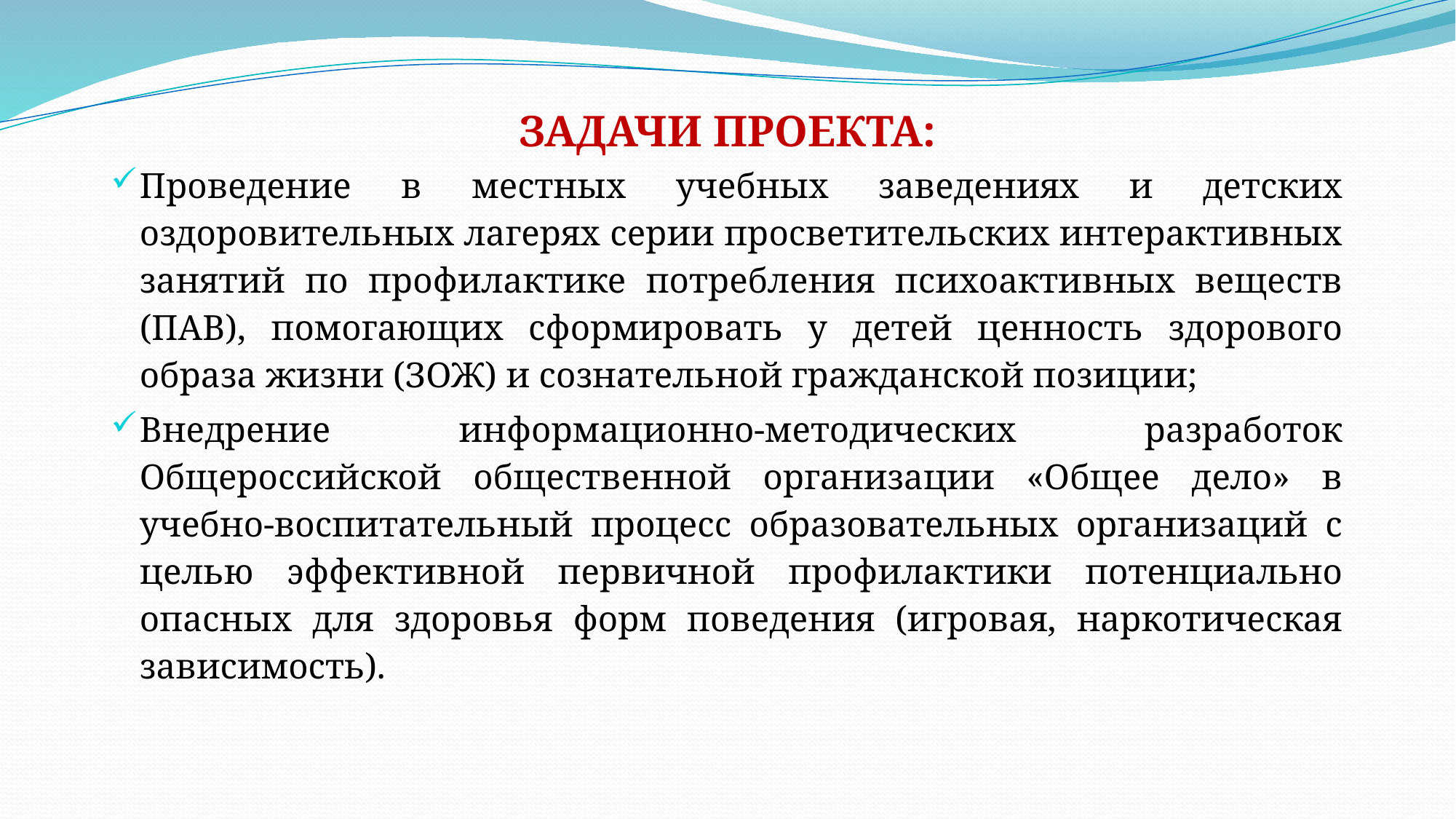

# ЗАДАЧИ ПРОЕКТА:
Проведение в местных учебных заведениях и детских оздоровительных лагерях серии просветительских интерактивных занятий по профилактике потребления психоактивных веществ (ПАВ), помогающих сформировать у детей ценность здорового образа жизни (ЗОЖ) и сознательной гражданской позиции;
Внедрение информационно-методических разработок Общероссийской общественной организации «Общее дело» в учебно-воспитательный процесс образовательных организаций с целью эффективной первичной профилактики потенциально опасных для здоровья форм поведения (игровая, наркотическая зависимость).